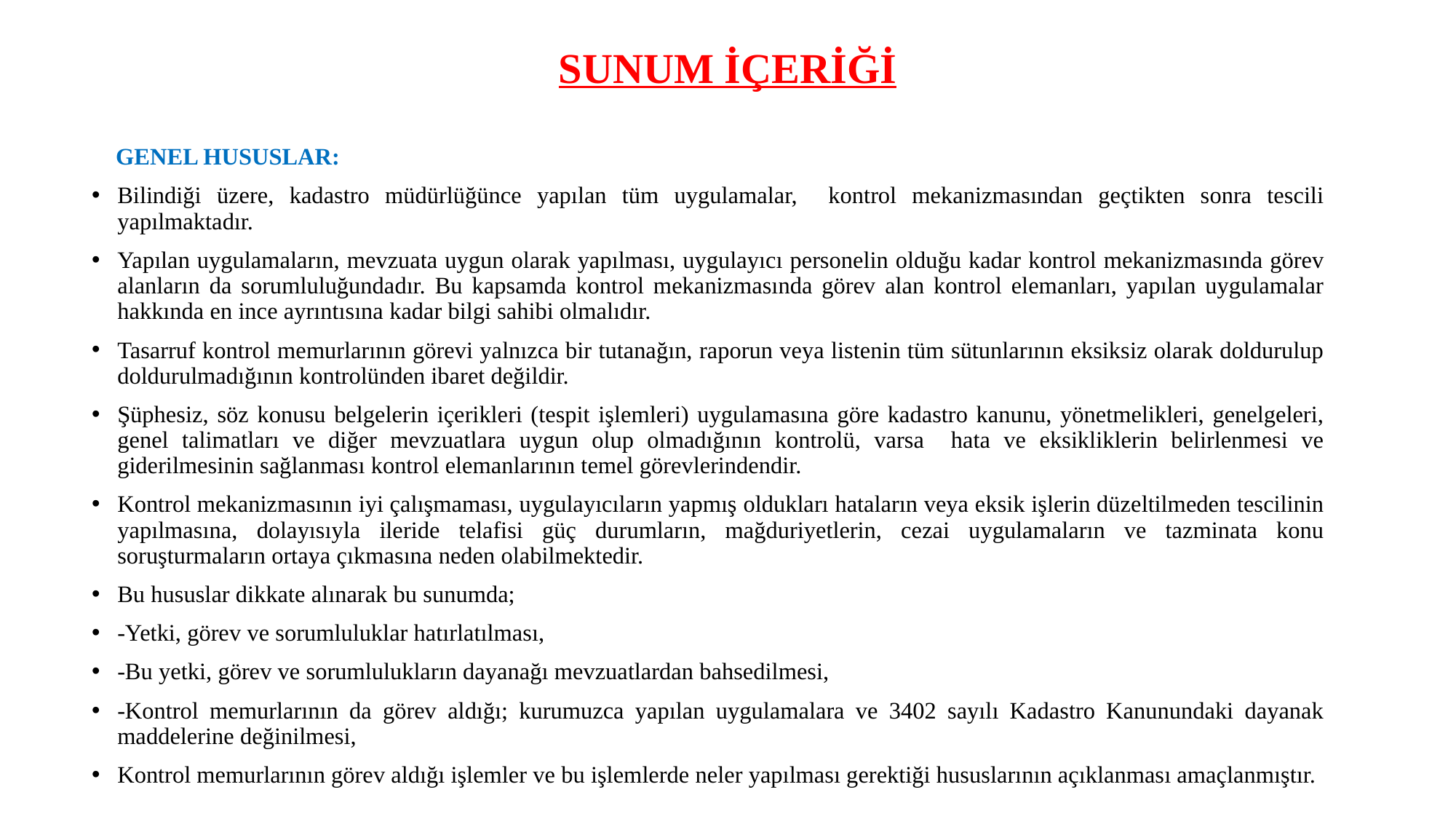

# SUNUM İÇERİĞİ
    GENEL HUSUSLAR:
Bilindiği üzere, kadastro müdürlüğünce yapılan tüm uygulamalar,  kontrol mekanizmasından geçtikten sonra tescili yapılmaktadır.
Yapılan uygulamaların, mevzuata uygun olarak yapılması, uygulayıcı personelin olduğu kadar kontrol mekanizmasında görev alanların da sorumluluğundadır. Bu kapsamda kontrol mekanizmasında görev alan kontrol elemanları, yapılan uygulamalar hakkında en ince ayrıntısına kadar bilgi sahibi olmalıdır.
Tasarruf kontrol memurlarının görevi yalnızca bir tutanağın, raporun veya listenin tüm sütunlarının eksiksiz olarak doldurulup doldurulmadığının kontrolünden ibaret değildir.
Şüphesiz, söz konusu belgelerin içerikleri (tespit işlemleri) uygulamasına göre kadastro kanunu, yönetmelikleri, genelgeleri, genel talimatları ve diğer mevzuatlara uygun olup olmadığının kontrolü, varsa  hata ve eksikliklerin belirlenmesi ve giderilmesinin sağlanması kontrol elemanlarının temel görevlerindendir.
Kontrol mekanizmasının iyi çalışmaması, uygulayıcıların yapmış oldukları hataların veya eksik işlerin düzeltilmeden tescilinin yapılmasına, dolayısıyla ileride telafisi güç durumların, mağduriyetlerin, cezai uygulamaların ve tazminata konu soruşturmaların ortaya çıkmasına neden olabilmektedir.
Bu hususlar dikkate alınarak bu sunumda;
-Yetki, görev ve sorumluluklar hatırlatılması,
-Bu yetki, görev ve sorumlulukların dayanağı mevzuatlardan bahsedilmesi,
-Kontrol memurlarının da görev aldığı; kurumuzca yapılan uygulamalara ve 3402 sayılı Kadastro Kanunundaki dayanak maddelerine değinilmesi,
Kontrol memurlarının görev aldığı işlemler ve bu işlemlerde neler yapılması gerektiği hususlarının açıklanması amaçlanmıştır.